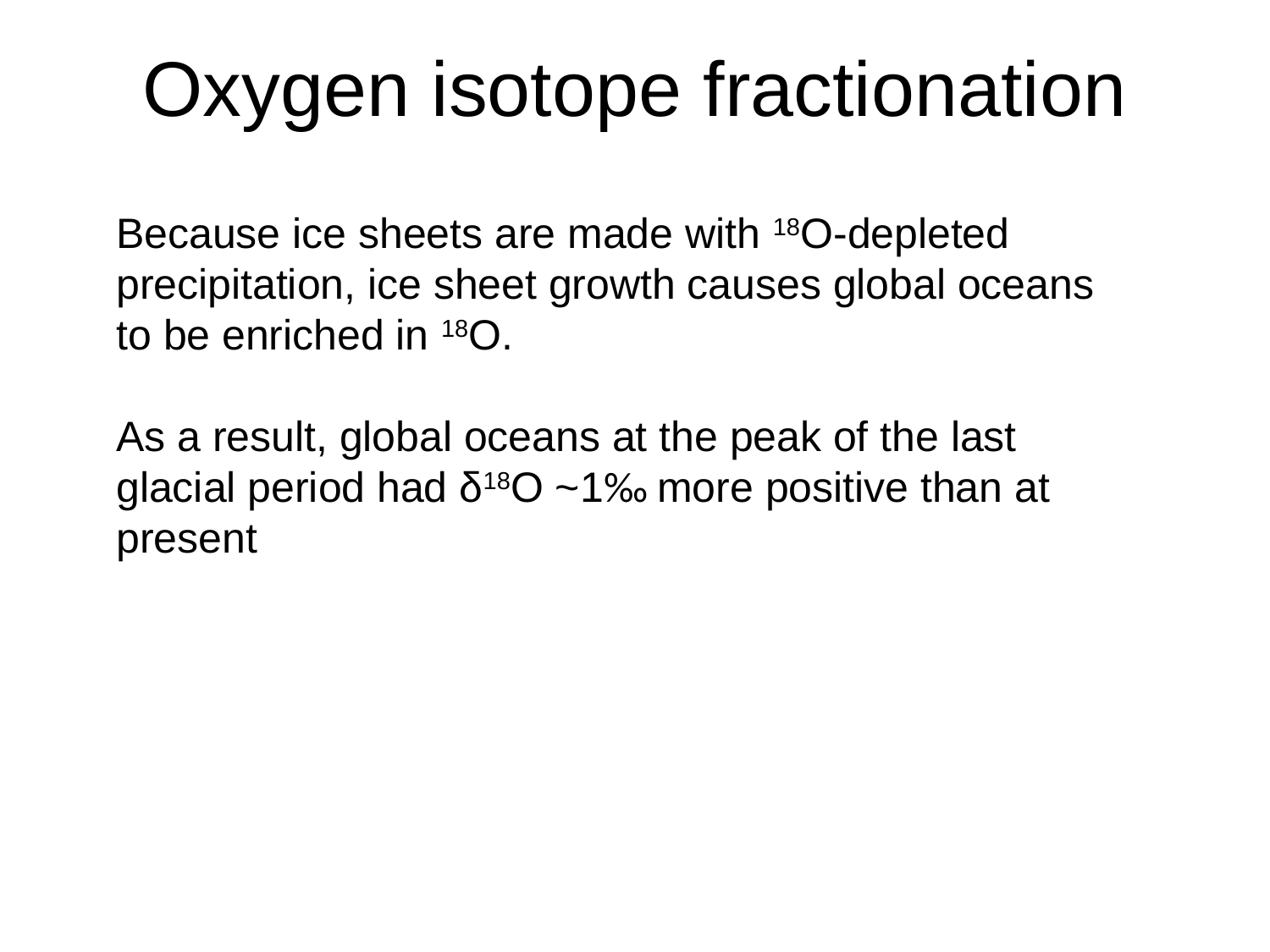

# Oxygen isotope fractionation
Because ice sheets are made with 18O-depleted precipitation, ice sheet growth causes global oceans to be enriched in 18O.

As a result, global oceans at the peak of the last glacial period had δ18O ~1‰ more positive than at present